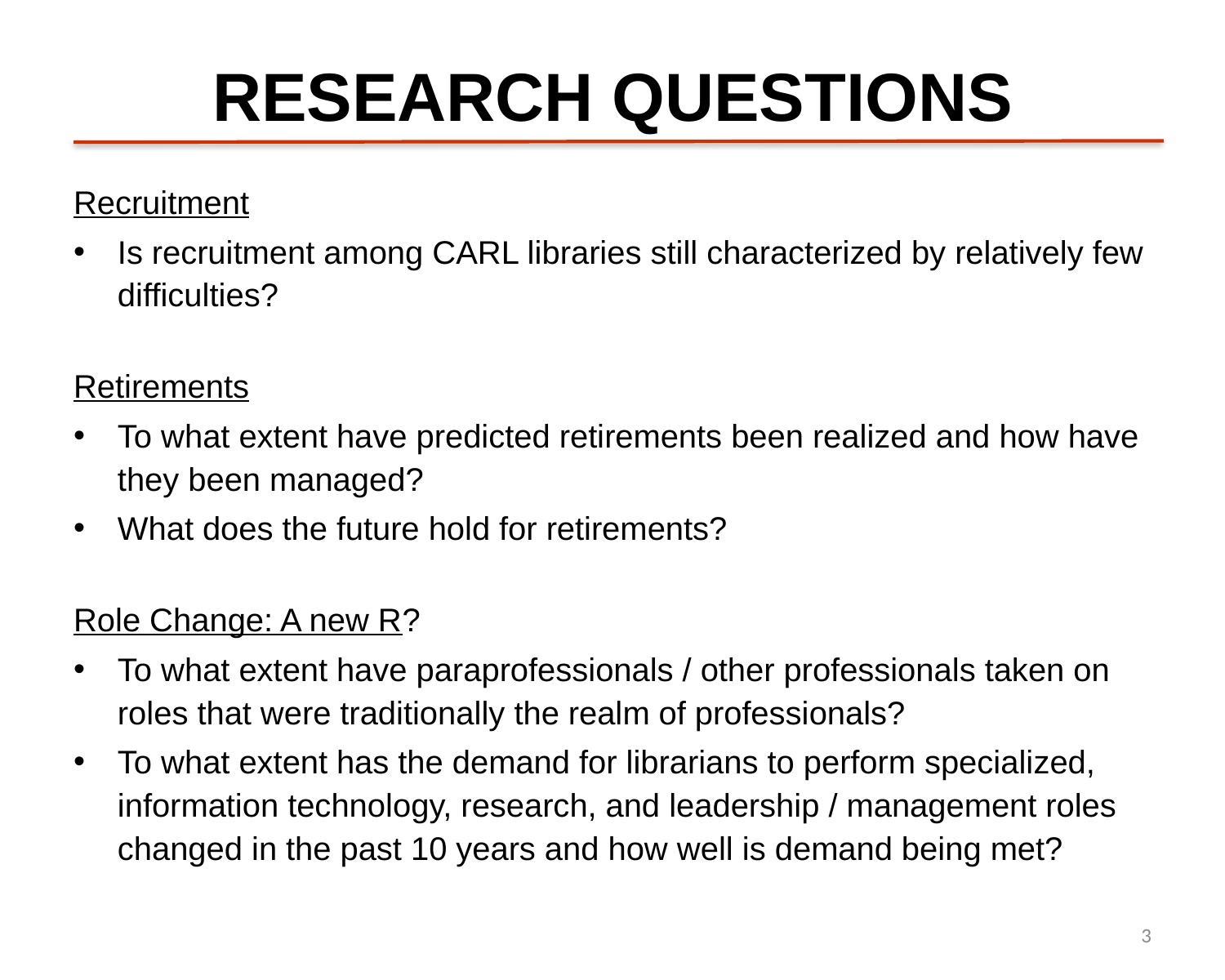

# Research Questions
Recruitment
Is recruitment among CARL libraries still characterized by relatively few difficulties?

Retirements
To what extent have predicted retirements been realized and how have they been managed?
What does the future hold for retirements?

Role Change: A new R?
To what extent have paraprofessionals / other professionals taken on roles that were traditionally the realm of professionals?
To what extent has the demand for librarians to perform specialized, information technology, research, and leadership / management roles changed in the past 10 years and how well is demand being met?

3